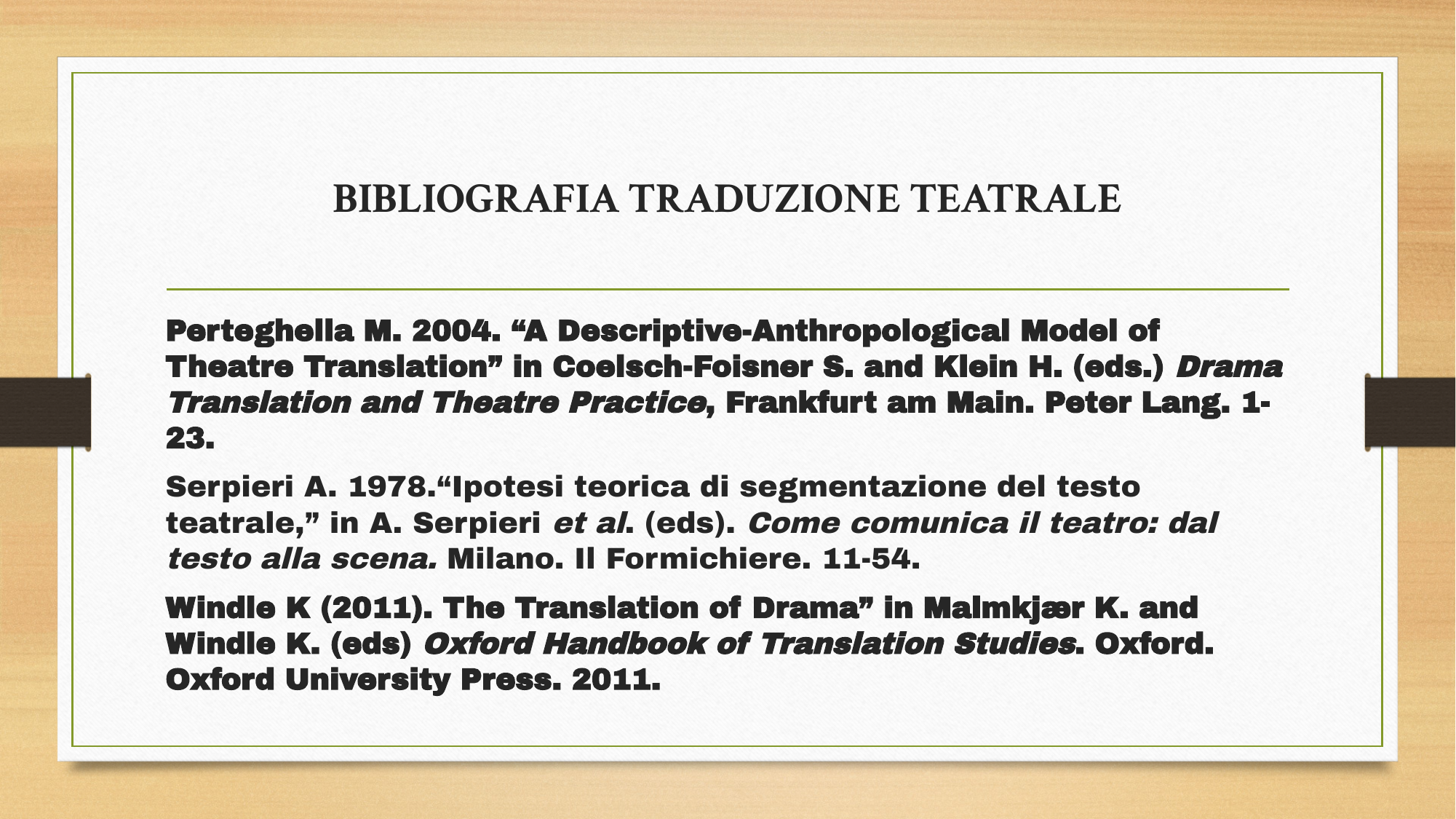

# BIBLIOGRAFIA TRADUZIONE TEATRALE
Perteghella M. 2004. “A Descriptive-Anthropological Model of Theatre Translation” in Coelsch-Foisner S. and Klein H. (eds.) Drama Translation and Theatre Practice, Frankfurt am Main. Peter Lang. 1-23.
Serpieri A. 1978.“Ipotesi teorica di segmentazione del testo teatrale,” in A. Serpieri et al. (eds). Come comunica il teatro: dal testo alla scena. Milano. Il Formichiere. 11-54.
Windle K (2011). The Translation of Drama” in Malmkjær K. and Windle K. (eds) Oxford Handbook of Translation Studies. Oxford. Oxford University Press. 2011.